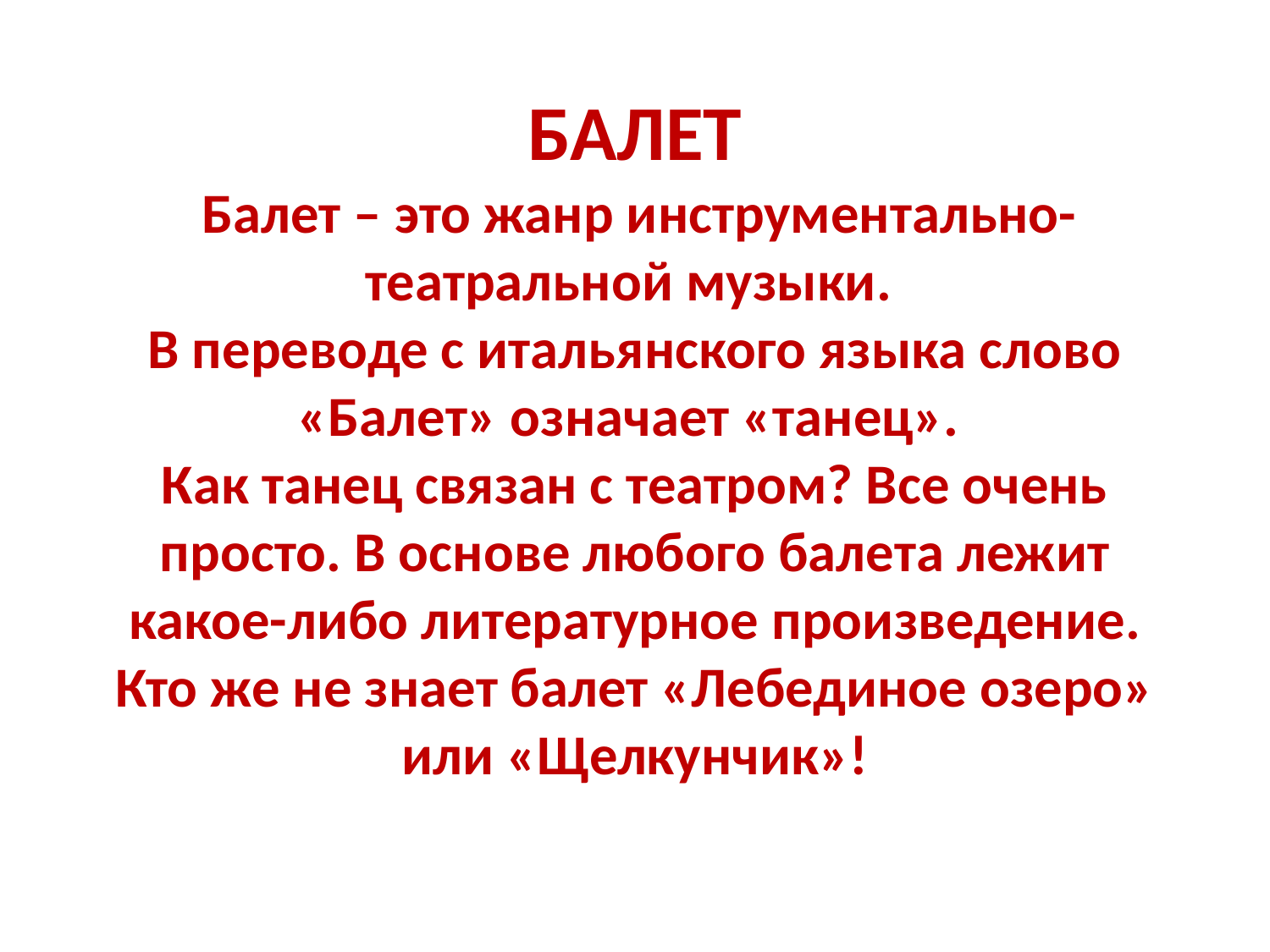

# БАЛЕТ Балет – это жанр инструментально-театральной музыки. В переводе с итальянского языка слово «Балет» означает «танец». Как танец связан с театром? Все очень просто. В основе любого балета лежит какое-либо литературное произведение. Кто же не знает балет «Лебединое озеро» или «Щелкунчик»!